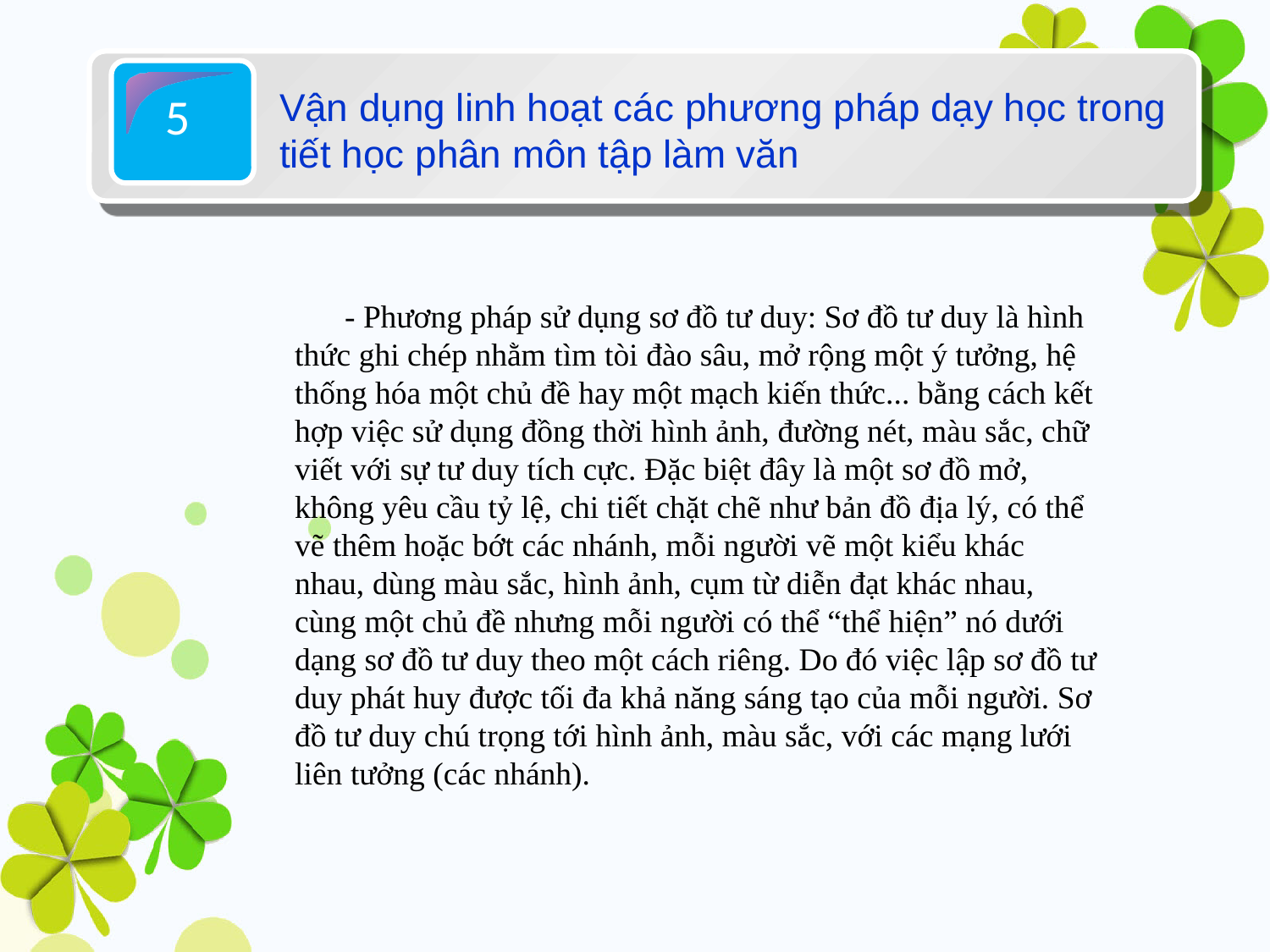

5
Vận dụng linh hoạt các phương pháp dạy học trong tiết học phân môn tập làm văn
- Phương pháp sử dụng sơ đồ tư duy: Sơ đồ tư duy là hình thức ghi chép nhằm tìm tòi đào sâu, mở rộng một ý tưởng, hệ thống hóa một chủ đề hay một mạch kiến thức... bằng cách kết hợp việc sử dụng đồng thời hình ảnh, đường nét, màu sắc, chữ viết với sự tư duy tích cực. Đặc biệt đây là một sơ đồ mở, không yêu cầu tỷ lệ, chi tiết chặt chẽ như bản đồ địa lý, có thể vẽ thêm hoặc bớt các nhánh, mỗi người vẽ một kiểu khác nhau, dùng màu sắc, hình ảnh, cụm từ diễn đạt khác nhau, cùng một chủ đề nhưng mỗi người có thể “thể hiện” nó dưới dạng sơ đồ tư duy theo một cách riêng. Do đó việc lập sơ đồ tư duy phát huy được tối đa khả năng sáng tạo của mỗi người. Sơ đồ tư duy chú trọng tới hình ảnh, màu sắc, với các mạng lưới liên tưởng (các nhánh).